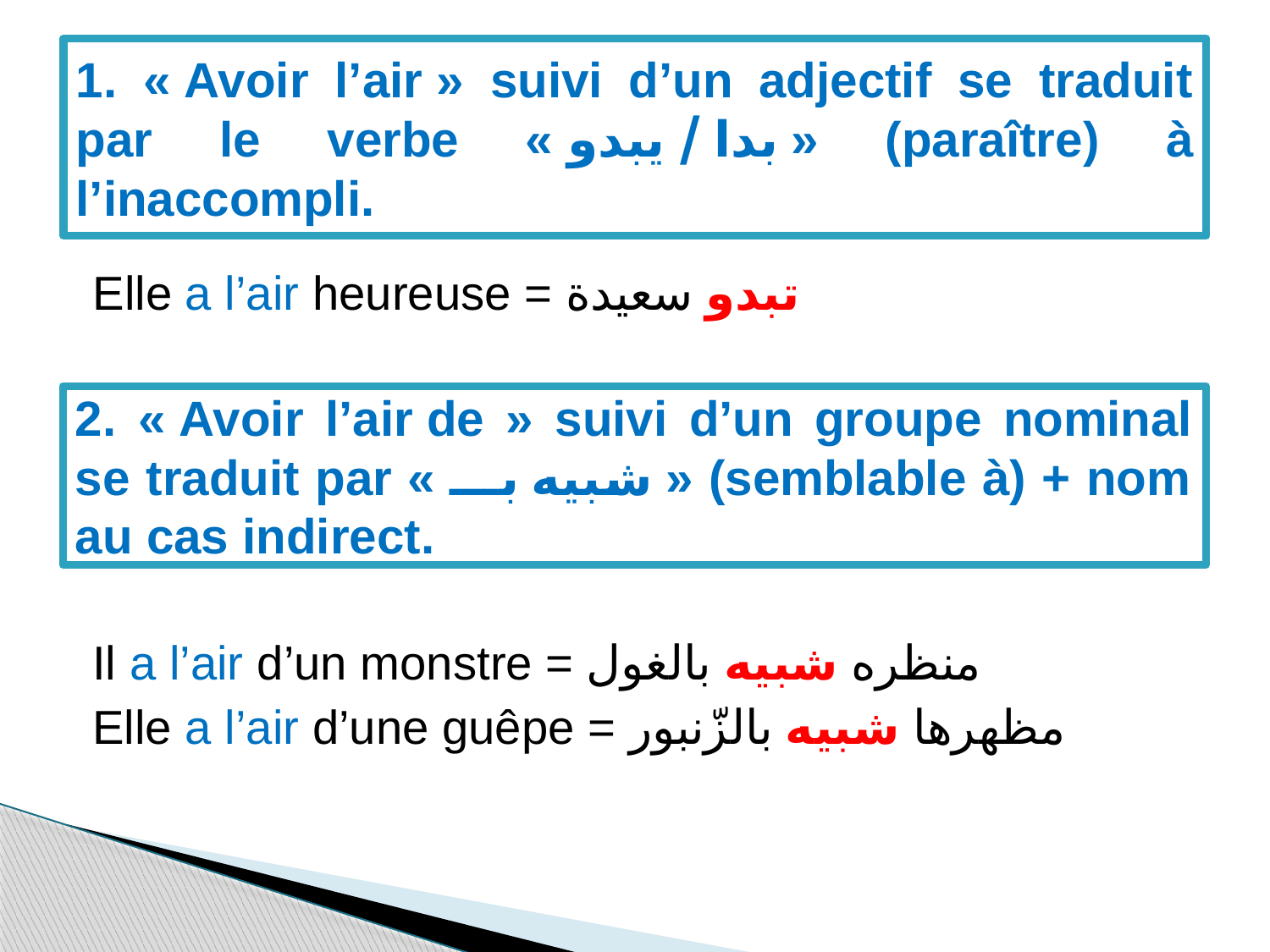

# 1. « Avoir l’air » suivi d’un adjectif se traduit par le verbe « بدا / يبدو » (paraître) à l’inaccompli.
Elle a l’air heureuse = تبدو سعيدة
2. « Avoir l’air de » suivi d’un groupe nominal se traduit par « شبيه ﺑـــ » (semblable à) + nom au cas indirect.
Il a l’air d’un monstre = منظره شبيه بالغول
Elle a l’air d’une guêpe = مظهرها شبيه بالزّنبور